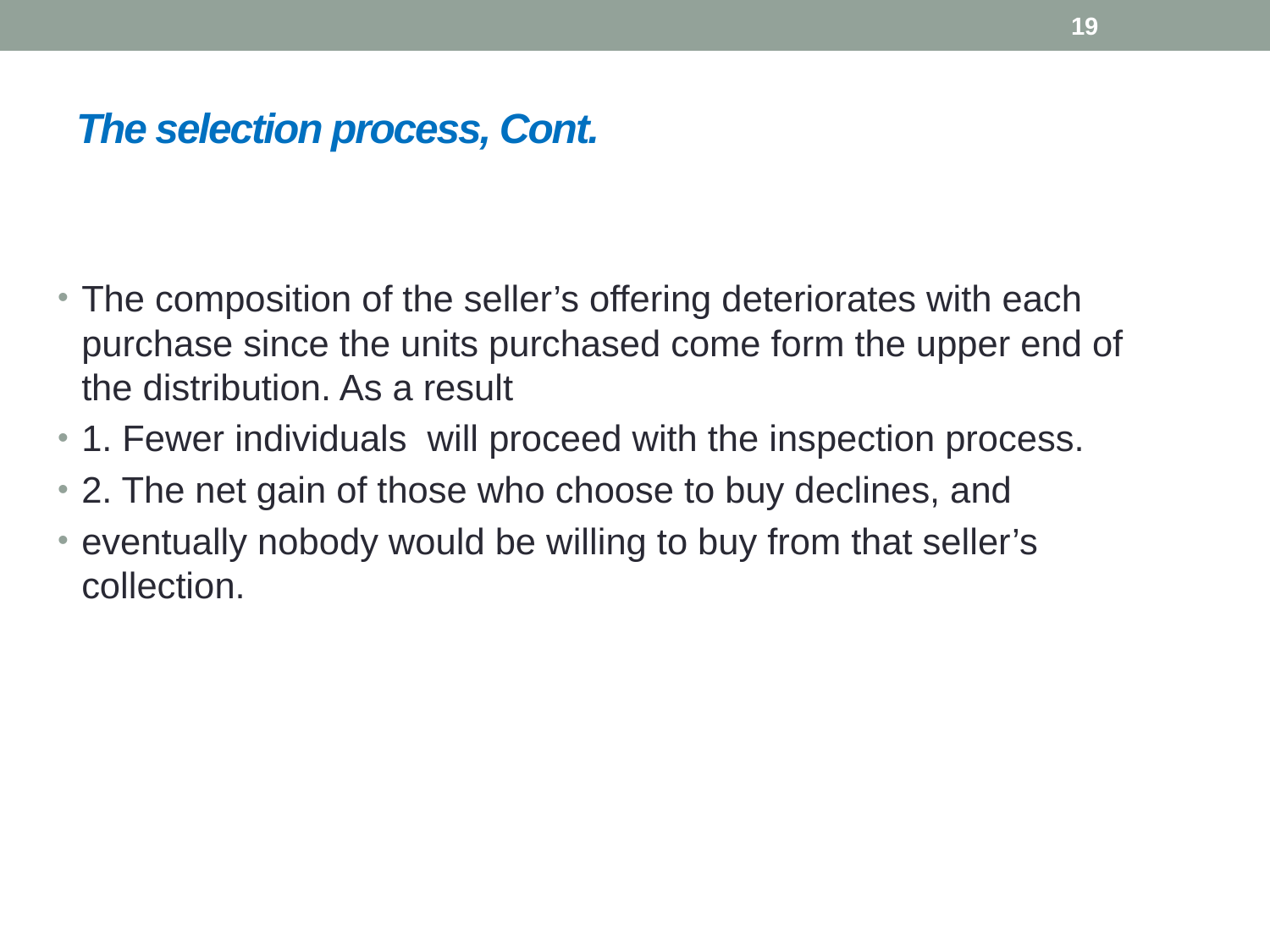

19
# The selection process, Cont.
The composition of the seller’s offering deteriorates with each purchase since the units purchased come form the upper end of the distribution. As a result
1. Fewer individuals  will proceed with the inspection process.
2. The net gain of those who choose to buy declines, and
eventually nobody would be willing to buy from that seller’s collection.